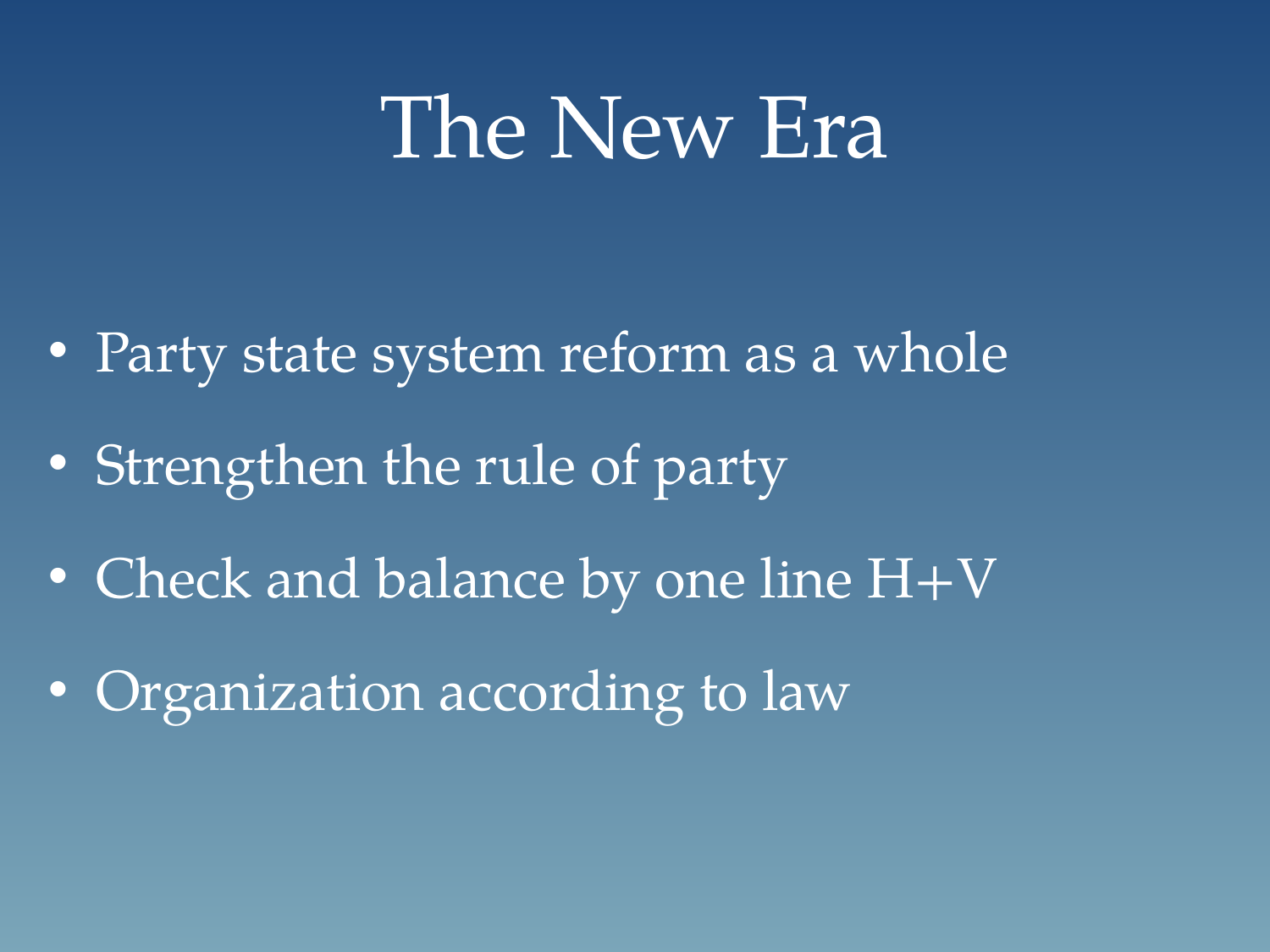

# The New Era
Party state system reform as a whole
Strengthen the rule of party
Check and balance by one line H+V
Organization according to law